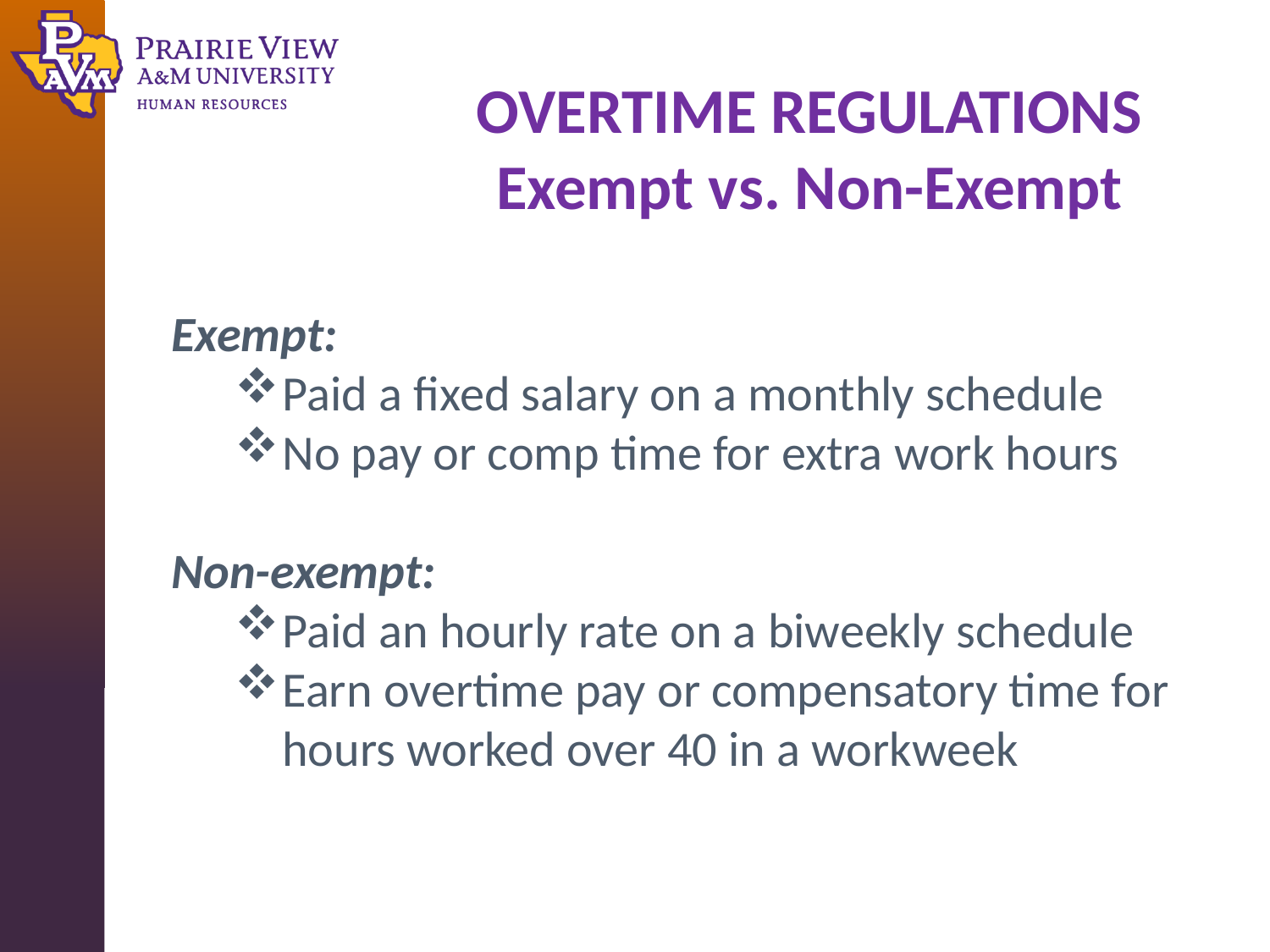

OVERTIME REGULATIONS
Exempt vs. Non-Exempt

Exempt:
Paid a fixed salary on a monthly schedule
No pay or comp time for extra work hours

Non-exempt:
Paid an hourly rate on a biweekly schedule
Earn overtime pay or compensatory time for hours worked over 40 in a workweek